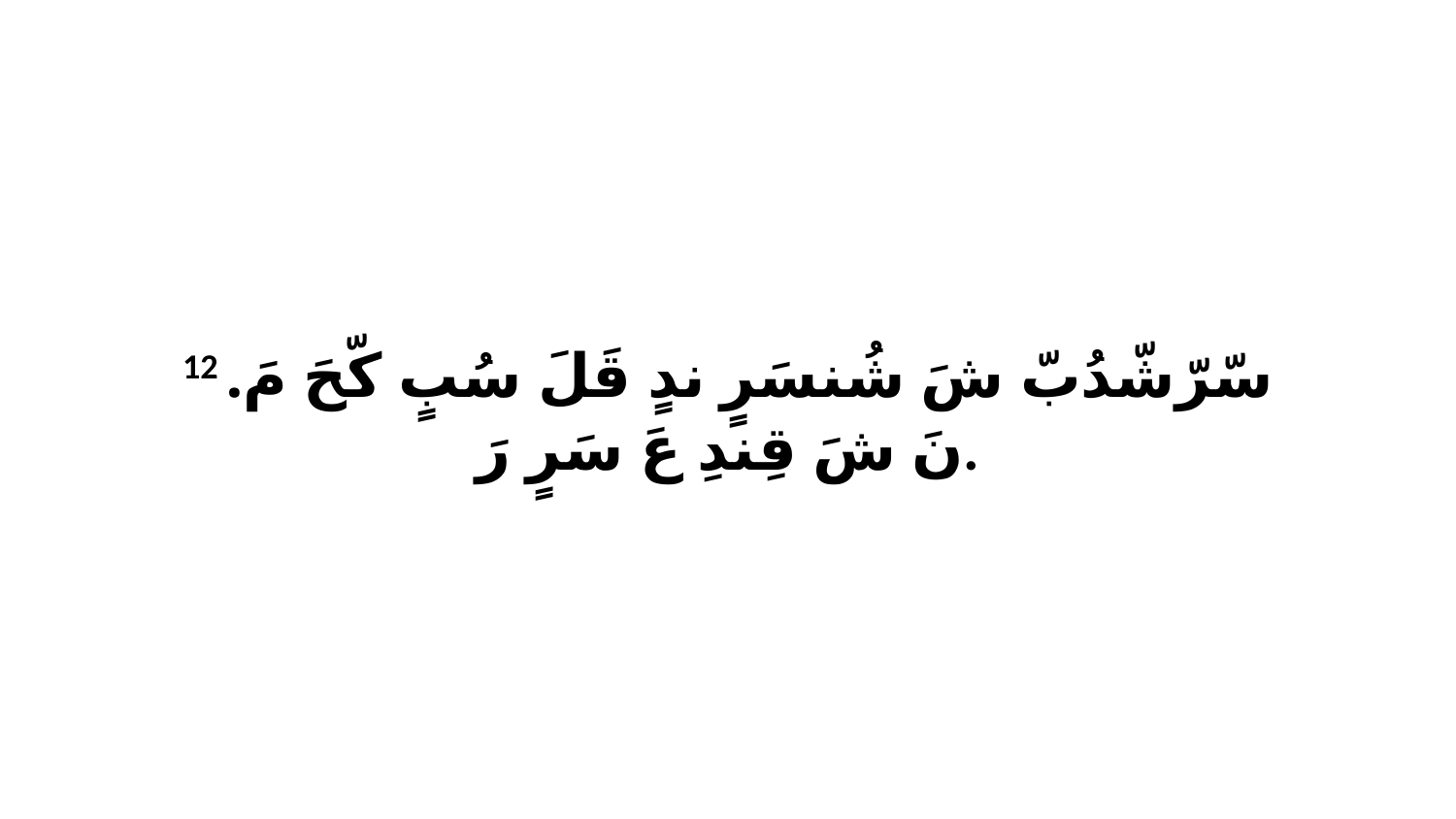

12 سّرّشّدُبّ شَ شُنسَرٍ ندٍ قَلَ سُبٍ كّحَ مَ. نَ شَ قِندِ عَ سَرٍ رَ.